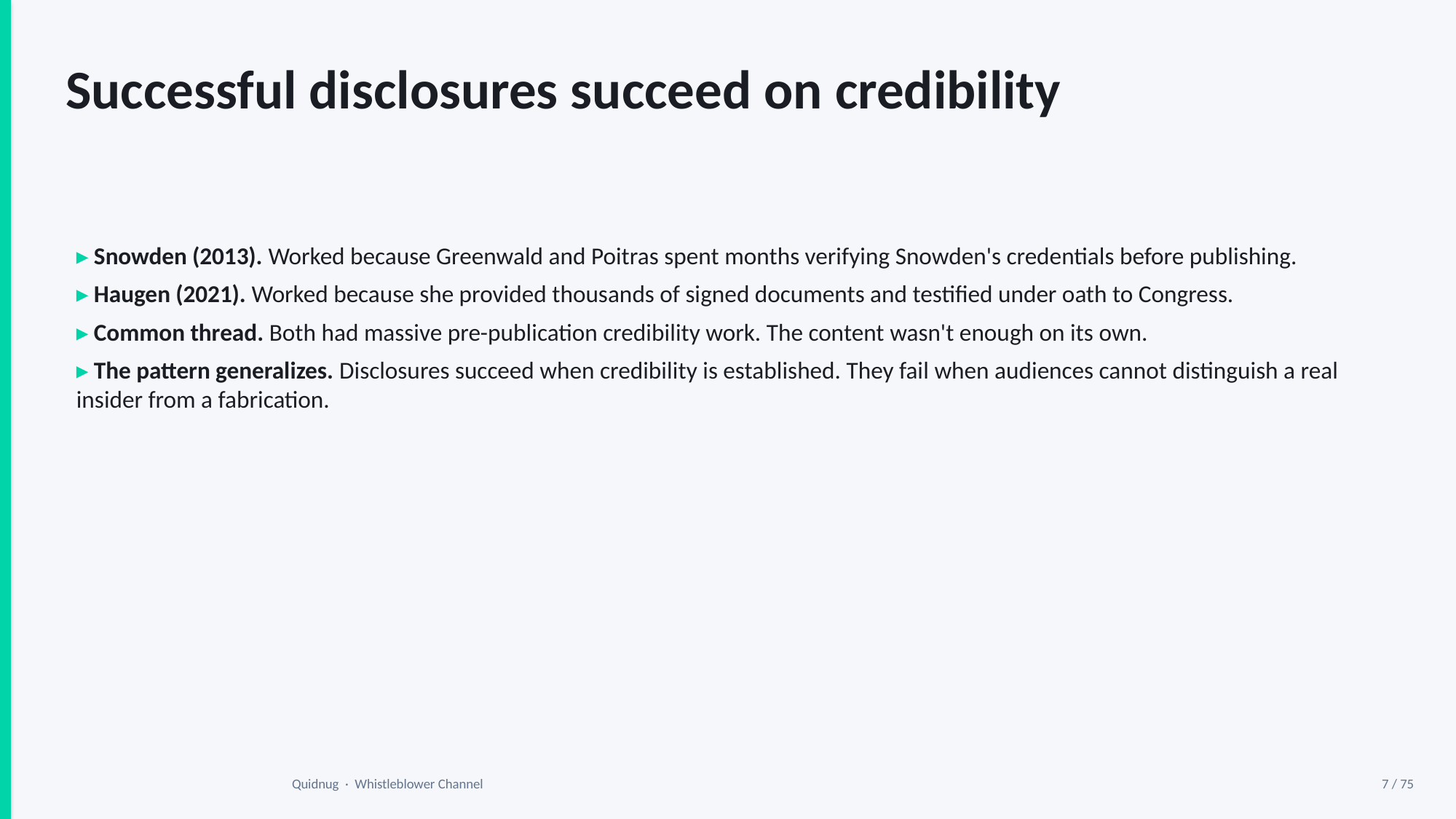

Successful disclosures succeed on credibility
▸ Snowden (2013). Worked because Greenwald and Poitras spent months verifying Snowden's credentials before publishing.
▸ Haugen (2021). Worked because she provided thousands of signed documents and testified under oath to Congress.
▸ Common thread. Both had massive pre-publication credibility work. The content wasn't enough on its own.
▸ The pattern generalizes. Disclosures succeed when credibility is established. They fail when audiences cannot distinguish a real insider from a fabrication.
Quidnug  ·  Whistleblower Channel
7 / 75